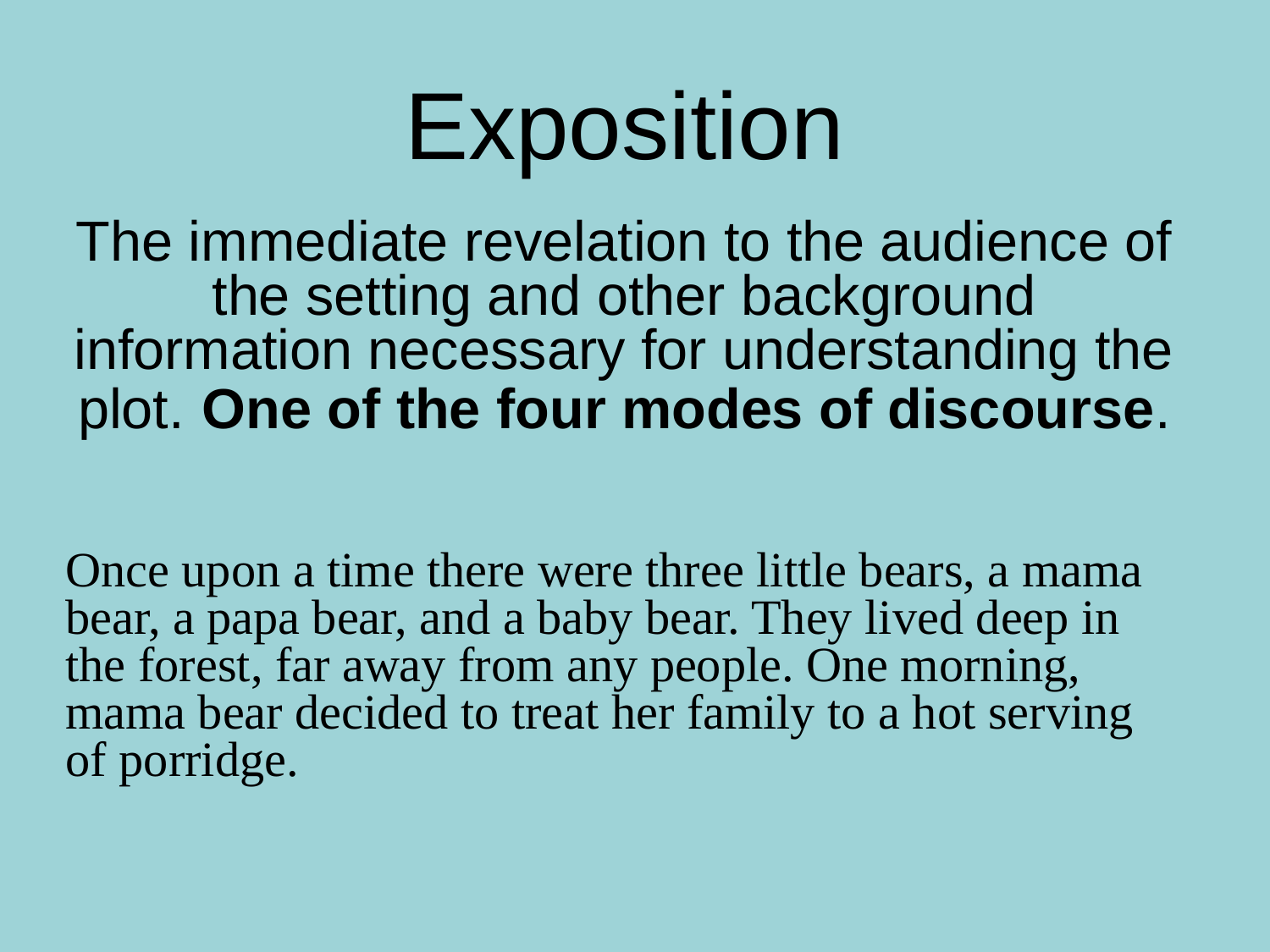

# Exposition
The immediate revelation to the audience of the setting and other background information necessary for understanding the plot. One of the four modes of discourse.

Once upon a time there were three little bears, a mama bear, a papa bear, and a baby bear. They lived deep in the forest, far away from any people. One morning, mama bear decided to treat her family to a hot serving of porridge.